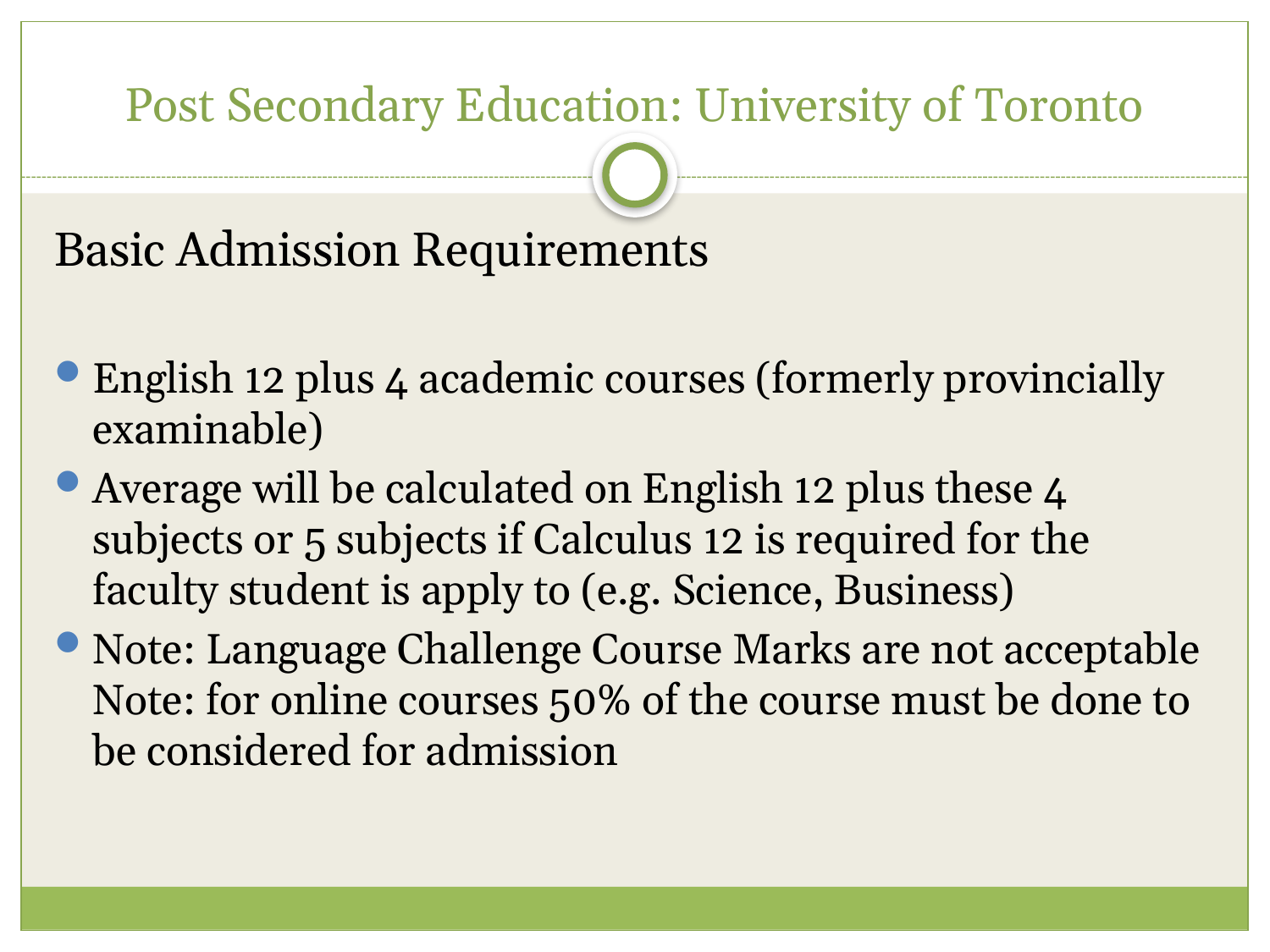

# Post Secondary Education: University of Toronto
Basic Admission Requirements

English 12 plus 4 academic courses (formerly provincially examinable)
Average will be calculated on English 12 plus these 4 subjects or 5 subjects if Calculus 12 is required for the faculty student is apply to (e.g. Science, Business)
Note: Language Challenge Course Marks are not acceptable Note: for online courses 50% of the course must be done to be considered for admission